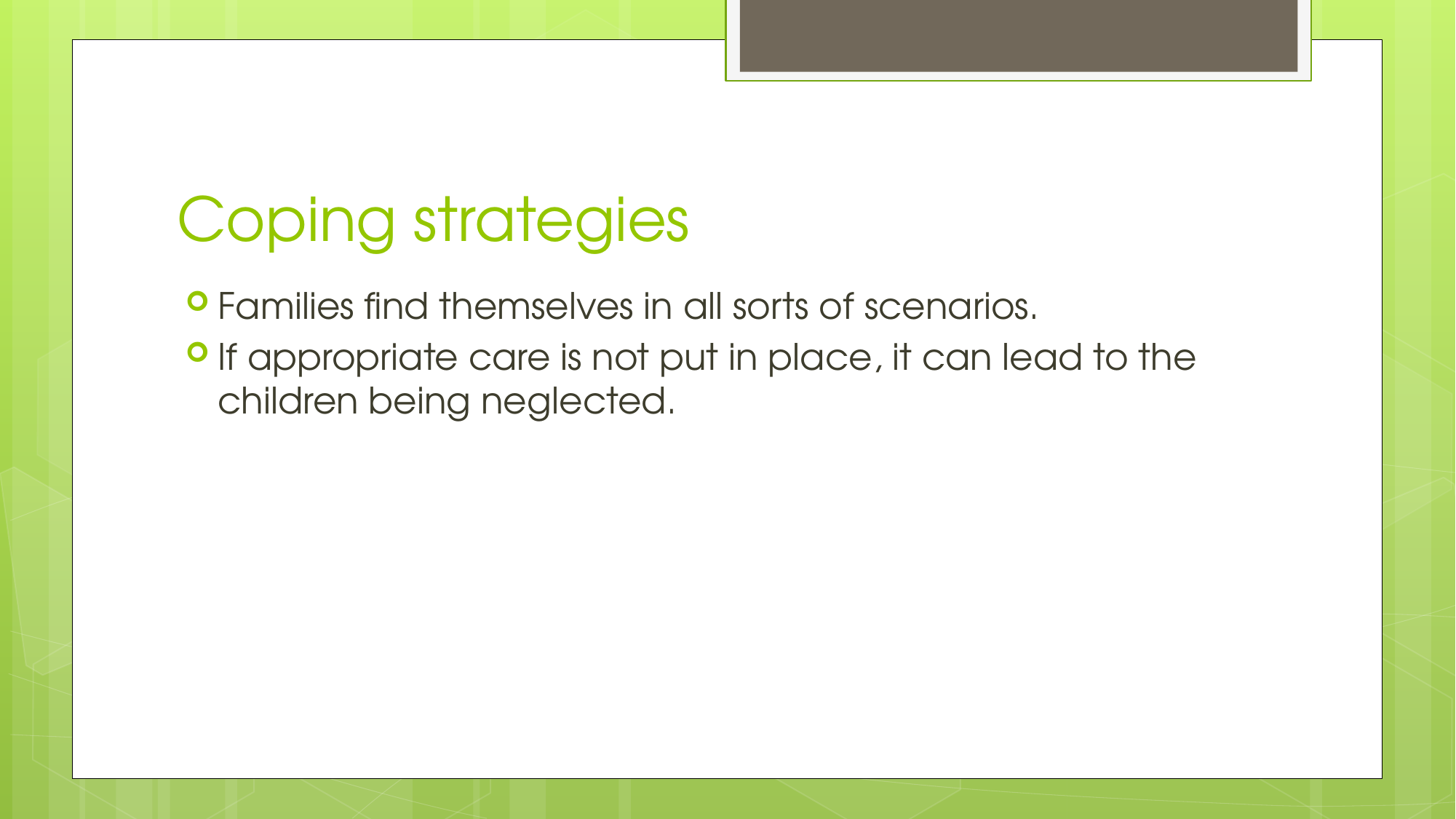

# Coping strategies
Families find themselves in all sorts of scenarios.
If appropriate care is not put in place, it can lead to the children being neglected.